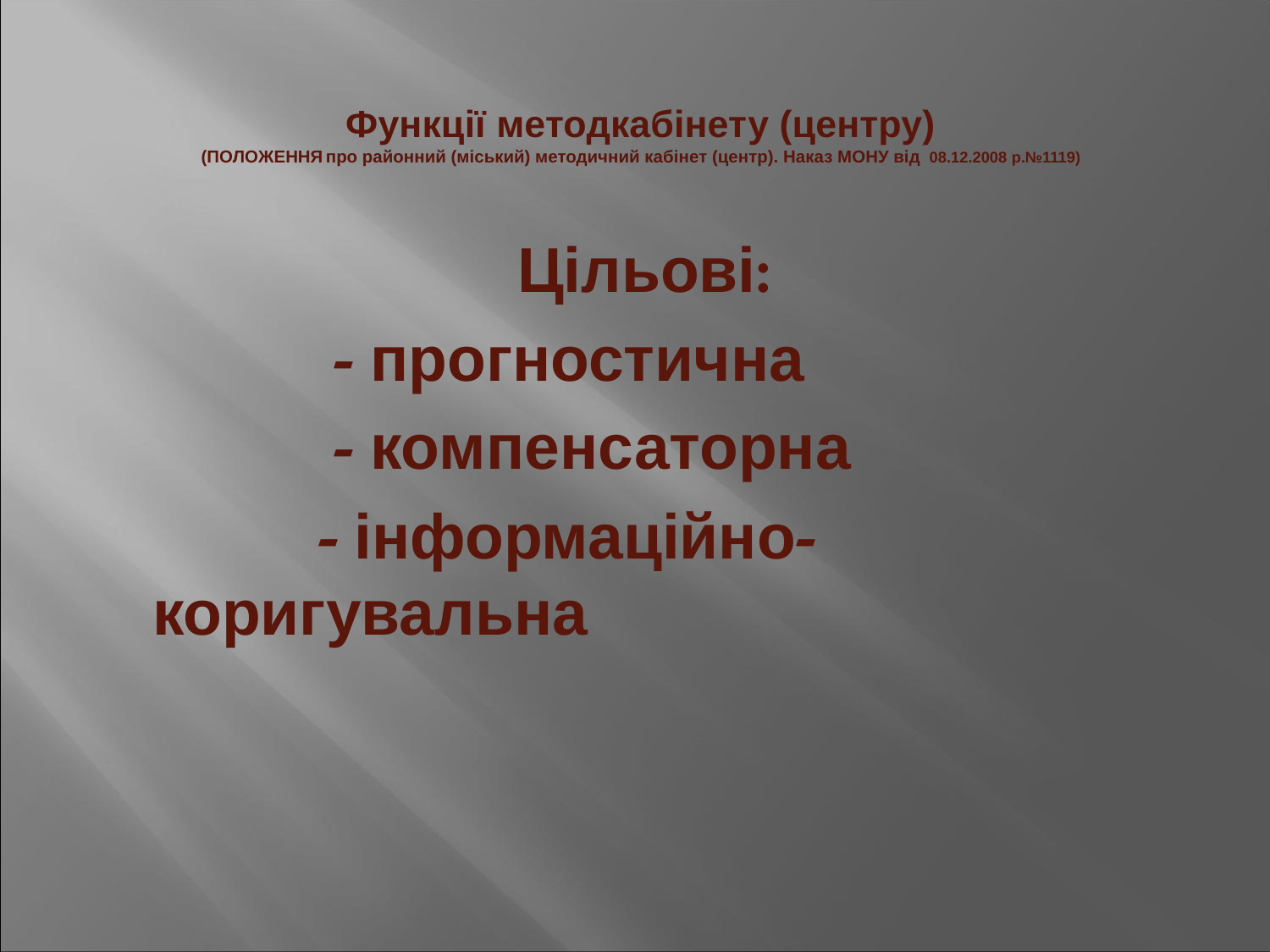

# Функції методкабінету (центру) (ПОЛОЖЕННЯ	про районний (міський) методичний кабінет (центр). Наказ МОНУ від  08.12.2008 р.№1119)
Цільові:
               - прогностична
               - компенсаторна
              - інформаційно-коригувальна